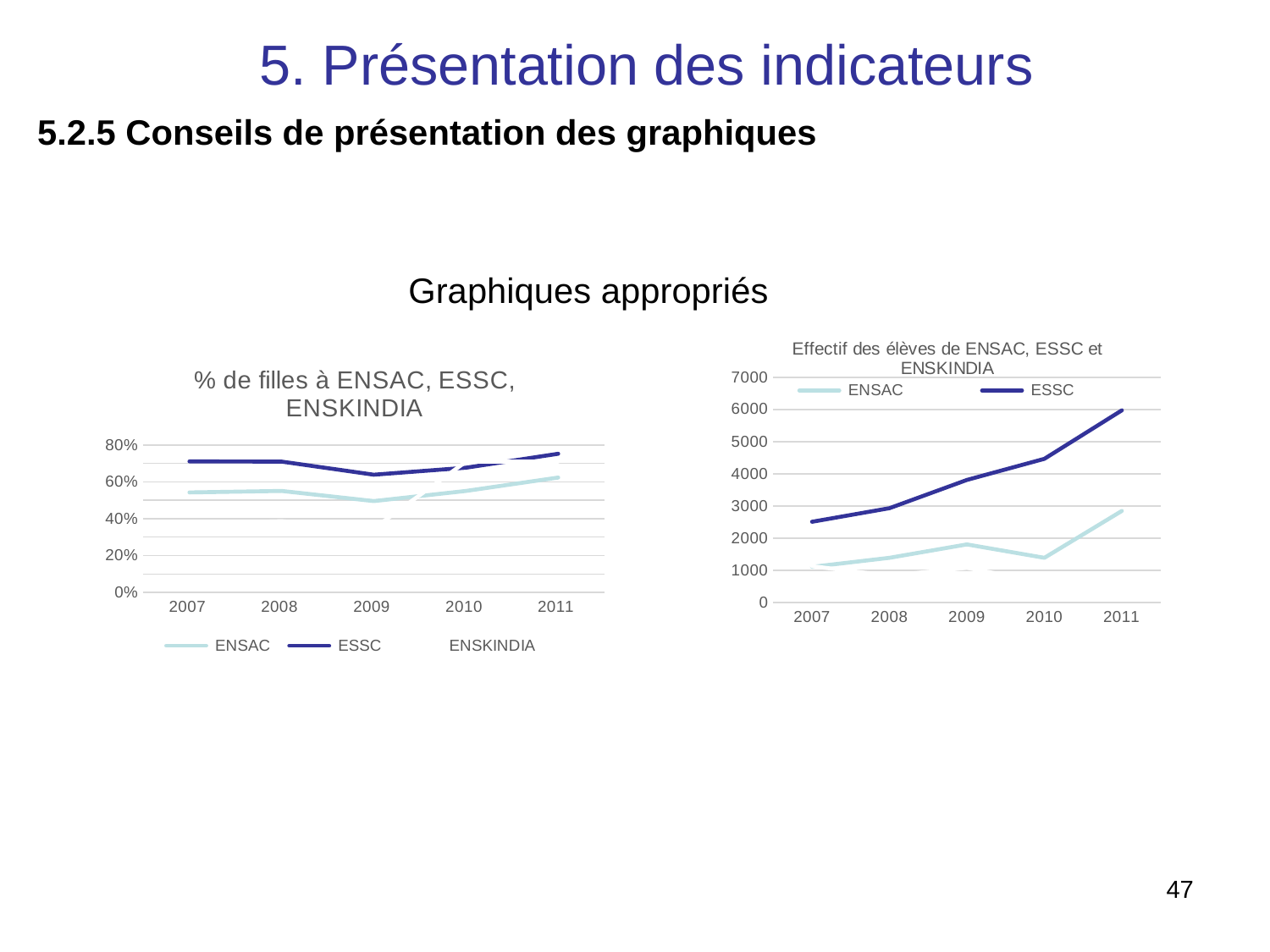

5. Présentation des indicateurs
5.2.5 Conseils de présentation des graphiques
Graphiques appropriés

### Chart: Effectif des élèves de ENSAC, ESSC et ENSKINDIA

| Category |  ENSAC   |  ESSC   |  ENSKINDIA   |
|---|---|---|---|
| 2007 | 1104.0 | 2506.0 | 1125.0 |
| 2008 | 1386.0 | 2928.0 | 826.0 |
| 2009 | 1802.0 | 3806.0 | 1074.0 |
| 2010 | 1386.0 | 4465.0 | 609.0 |
| 2011 | 2843.0 | 5972.0 | 641.0 |

### Chart: % de filles à ENSAC, ESSC, ENSKINDIA

| Category |  ENSAC   |  ESSC   |  ENSKINDIA   |
|---|---|---|---|
|  2007   | 0.542572463768116 | 0.7106943335993615 | 0.37244444444444447 |
|  2008   | 0.5505050505050505 | 0.7096994535519126 | 0.38619854721549635 |
|  2009   | 0.4955604883462819 | 0.638728323699422 | 0.3472998137802607 |
|  2010   | 0.5505050505050505 | 0.676595744680851 | 0.7093596059113301 |
|  2011   | 0.6232852620471333 | 0.7521768251841929 | 0.7098283931357254 |
47